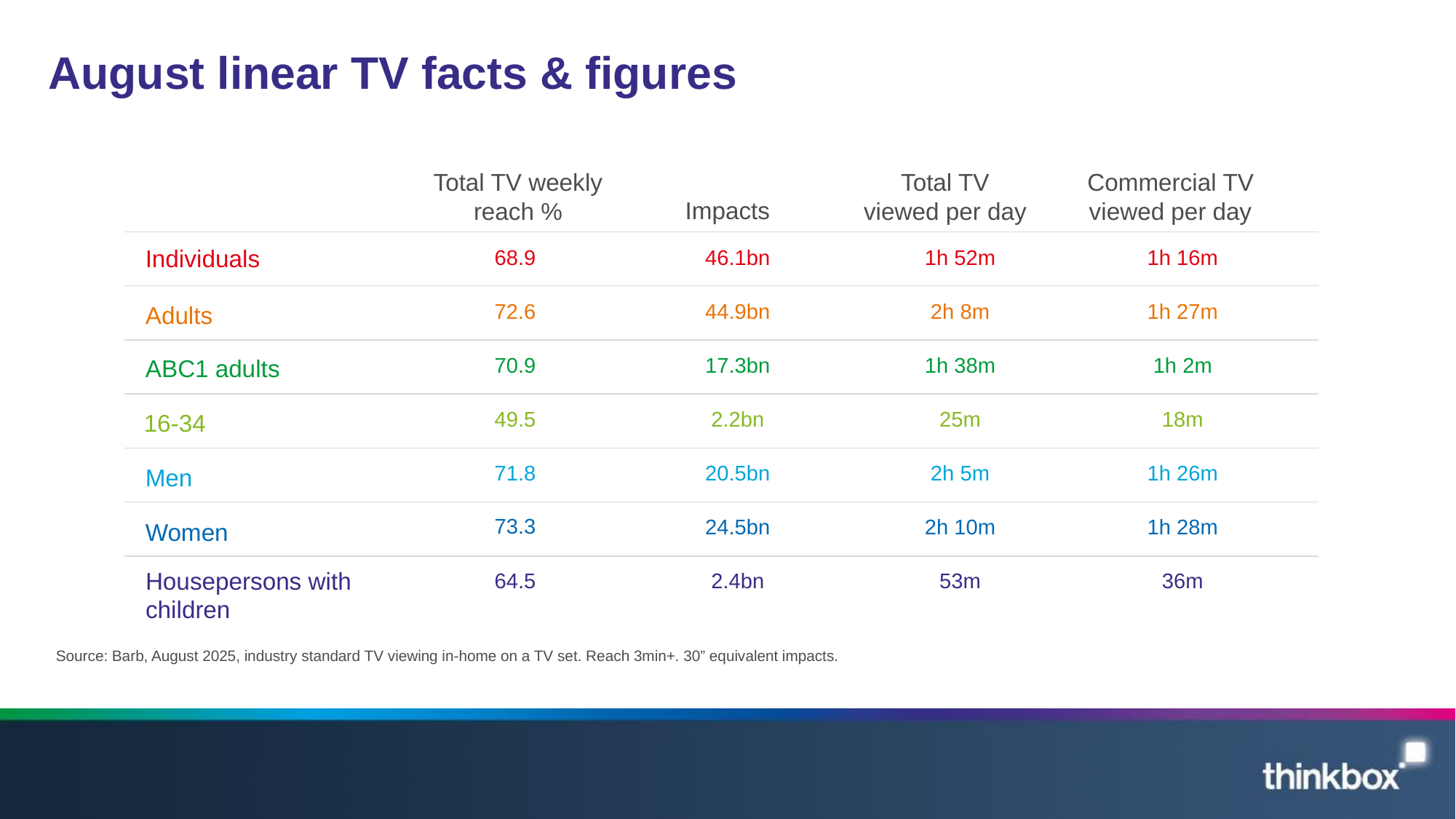

# August linear TV facts & figures
Total TV weekly reach %
Total TV viewed per day
Commercial TV viewed per day
Impacts
| 68.9 | 46.1bn | 1h 52m | 1h 16m |
| --- | --- | --- | --- |
| 72.6 | 44.9bn | 2h 8m | 1h 27m |
| 70.9 | 17.3bn | 1h 38m | 1h 2m |
| 49.5 | 2.2bn | 25m | 18m |
| 71.8 | 20.5bn | 2h 5m | 1h 26m |
| 73.3 | 24.5bn | 2h 10m | 1h 28m |
| 64.5 | 2.4bn | 53m | 36m |
Individuals
Adults
ABC1 adults
16-34
Men
Women
Housepersons with children
Source: Barb, August 2025, industry standard TV viewing in-home on a TV set. Reach 3min+. 30” equivalent impacts.